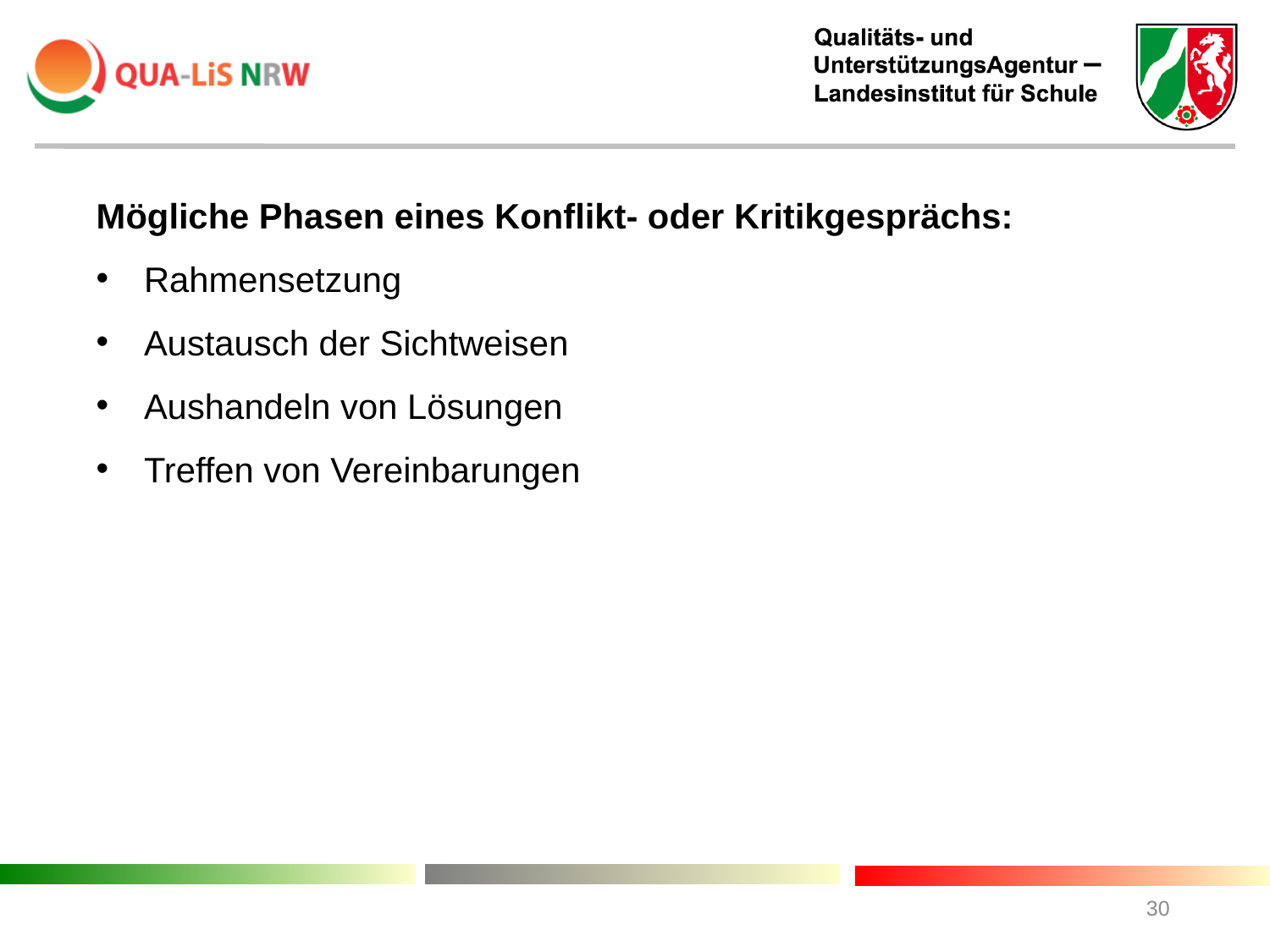

Mögliche Phasen eines Konflikt- oder Kritikgesprächs:
Rahmensetzung
Austausch der Sichtweisen
Aushandeln von Lösungen
Treffen von Vereinbarungen

30